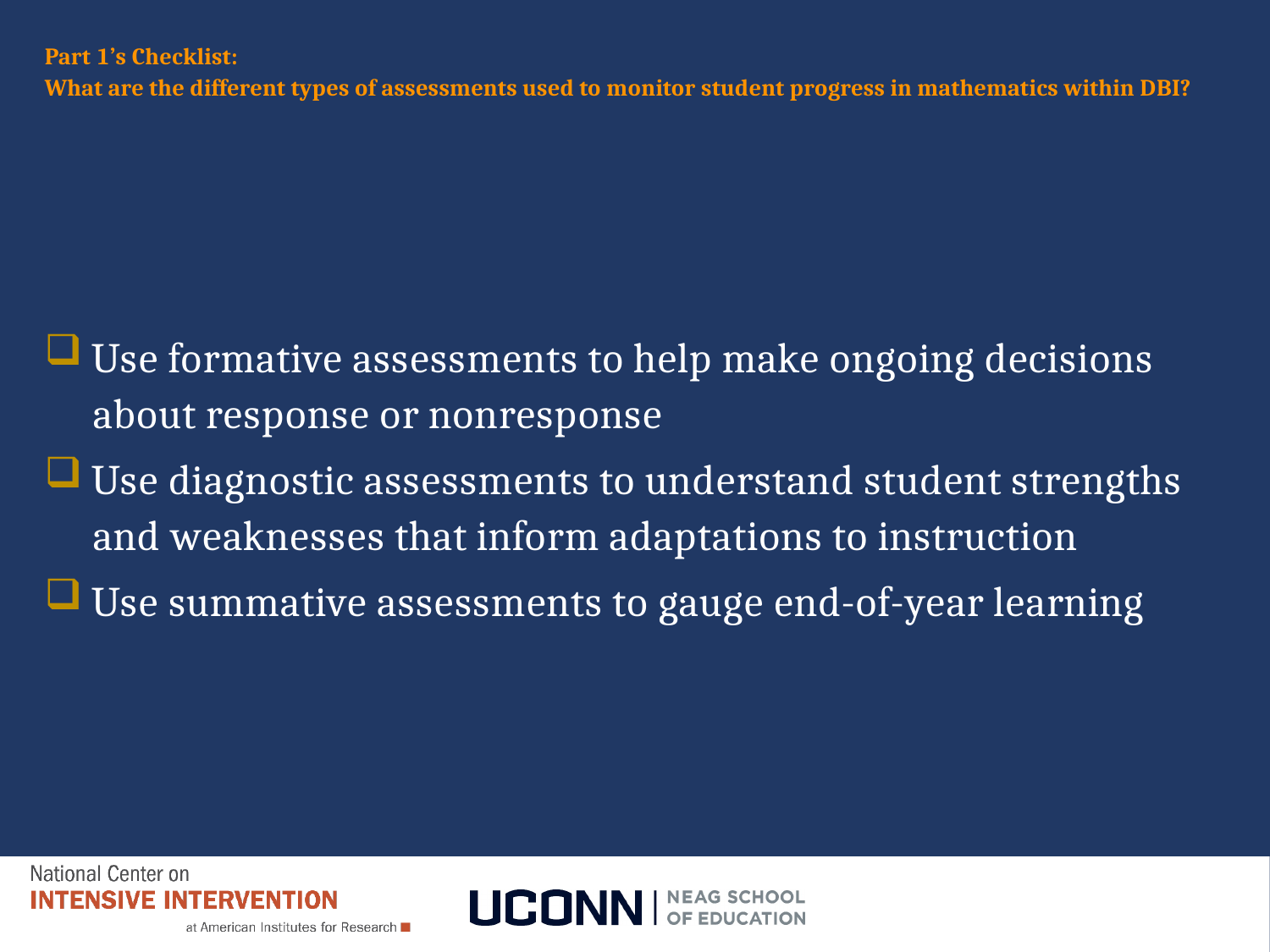

# Part 1’s Checklist: What are the different types of assessments used to monitor student progress in mathematics within DBI?
Use formative assessments to help make ongoing decisions about response or nonresponse
Use diagnostic assessments to understand student strengths and weaknesses that inform adaptations to instruction
Use summative assessments to gauge end-of-year learning